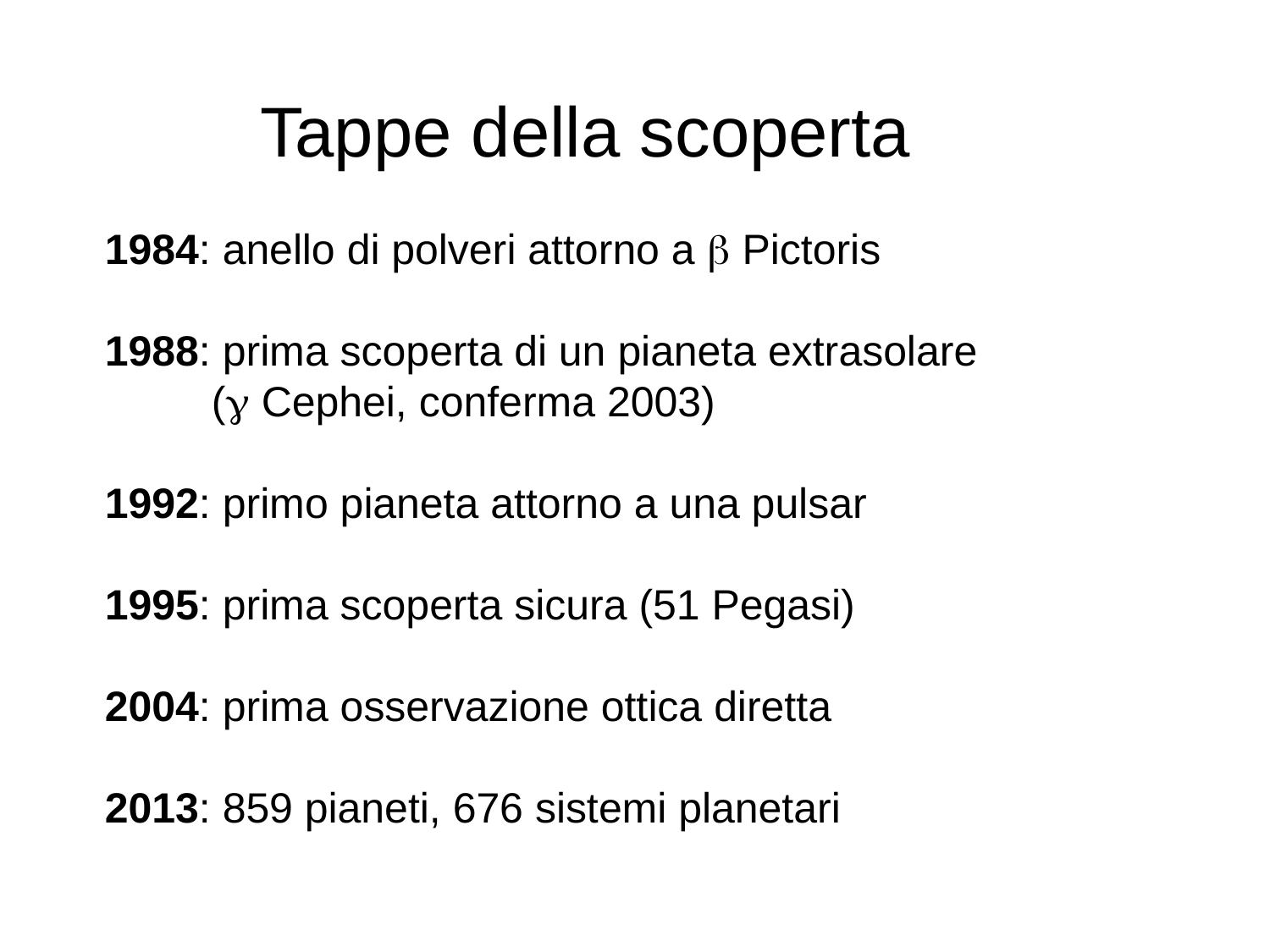

Tappe della scoperta
1984: anello di polveri attorno a β Pictoris

1988: prima scoperta di un pianeta extrasolare
         (γ Cephei, conferma 2003)

1992: primo pianeta attorno a una pulsar

1995: prima scoperta sicura (51 Pegasi)

2004: prima osservazione ottica diretta

2013: 859 pianeti, 676 sistemi planetari